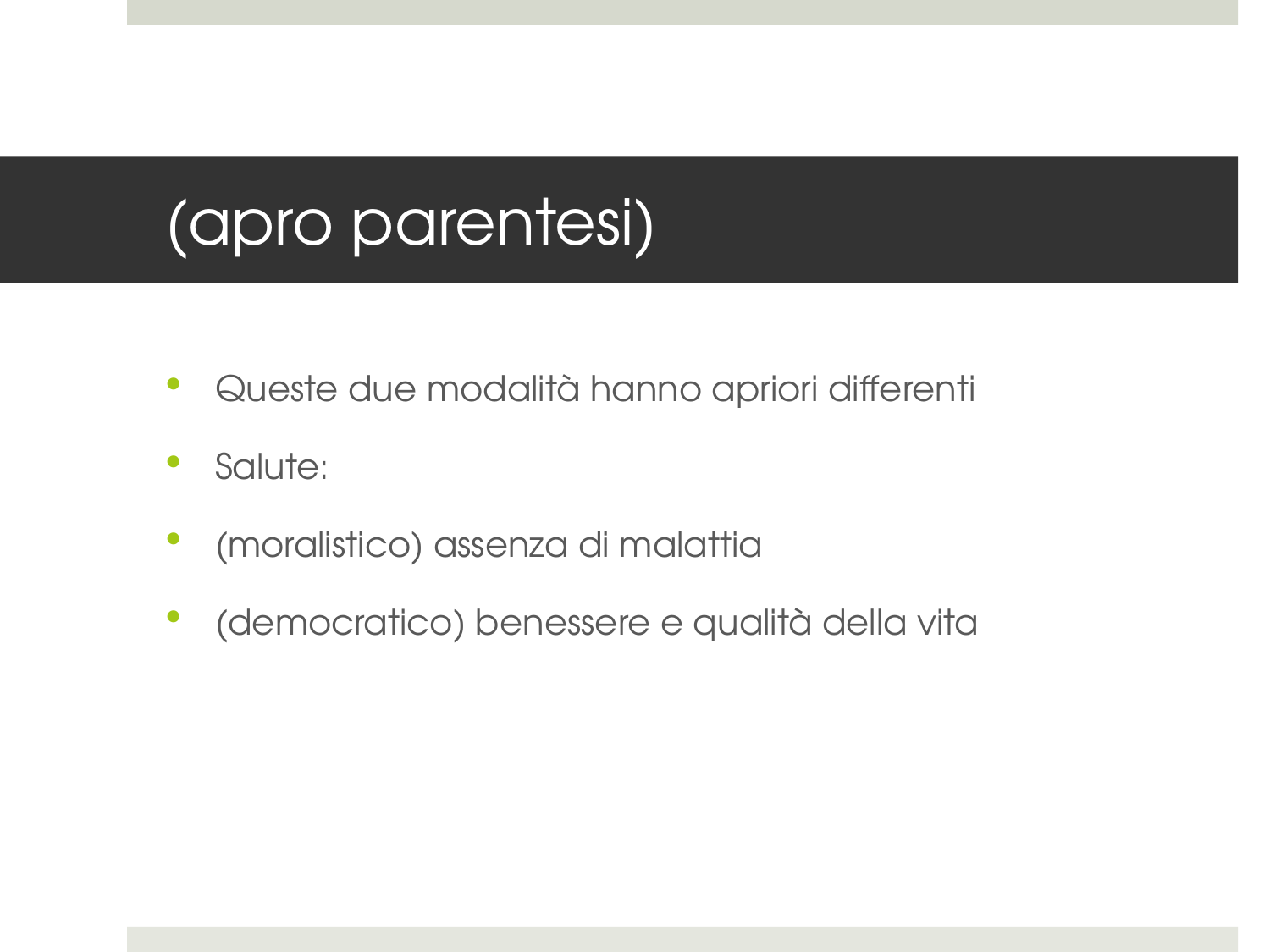

# (apro parentesi)
Queste due modalità hanno apriori differenti
Salute:
(moralistico) assenza di malattia
(democratico) benessere e qualità della vita